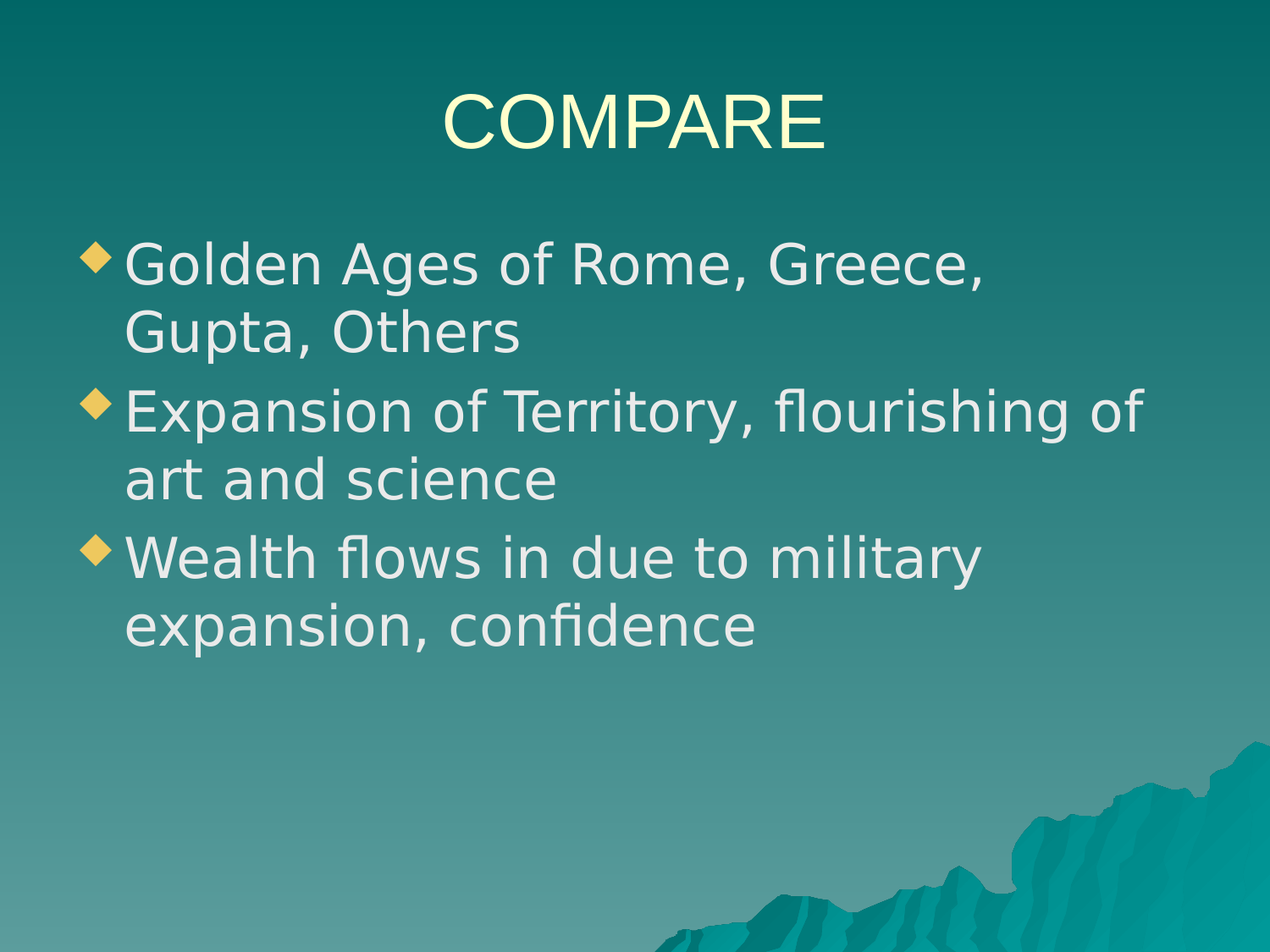

# COMPARE
Golden Ages of Rome, Greece, Gupta, Others
Expansion of Territory, flourishing of art and science
Wealth flows in due to military expansion, confidence